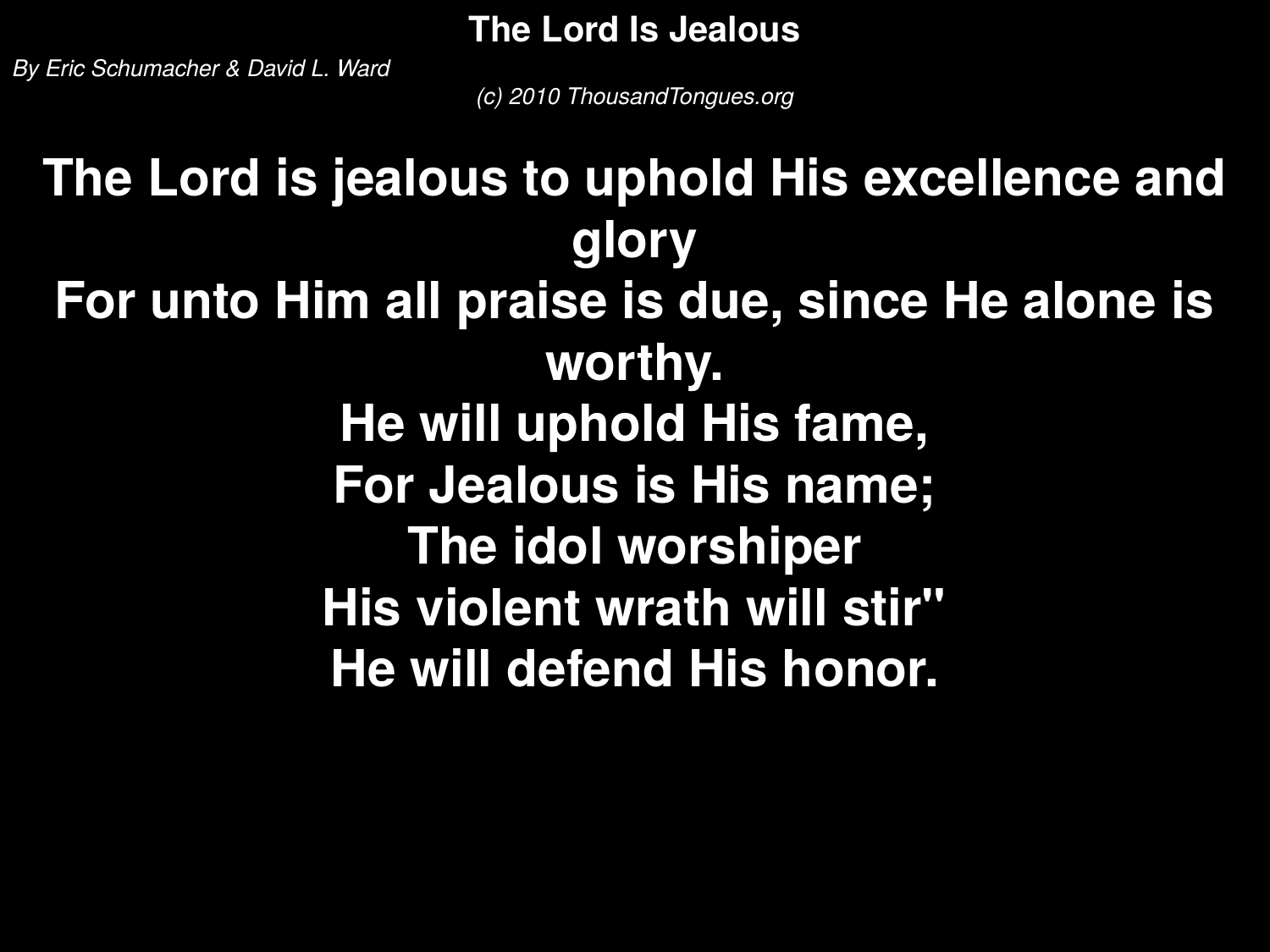

The Lord Is Jealous
By Eric Schumacher & David L. Ward
(c) 2010 ThousandTongues.org
The Lord is jealous to uphold His excellence and glory
For unto Him all praise is due, since He alone is worthy.
He will uphold His fame,
For Jealous is His name;
The idol worshiper
His violent wrath will stir"
He will defend His honor.